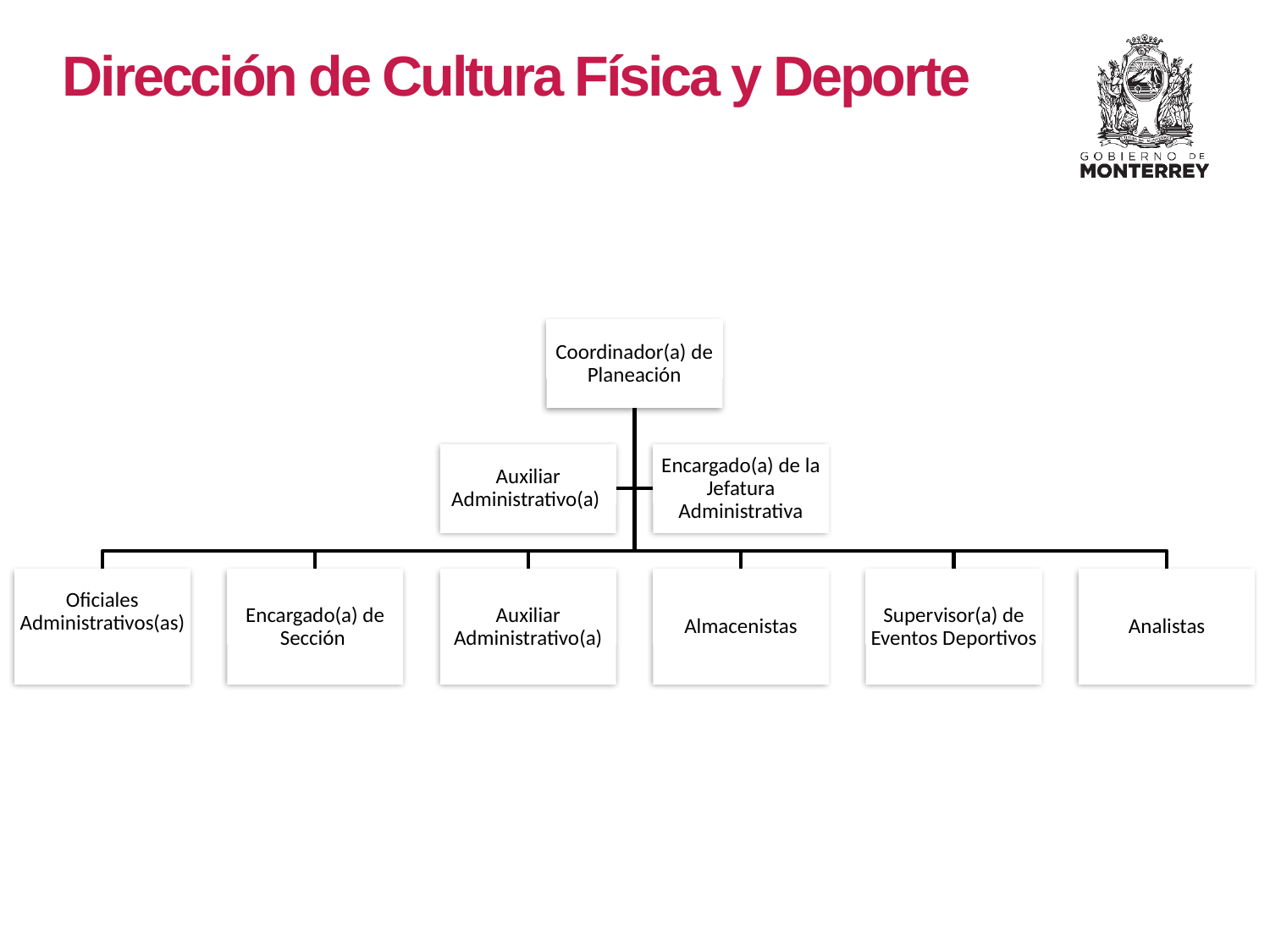

Dirección de Cultura Física y Deporte
Coordinador(a) de Planeación
Oficiales Administrativos(as)

Encargado(a) de Sección
Auxiliar Administrativo(a)
Almacenistas
Supervisor(a) de Eventos Deportivos
Analistas
Auxiliar Administrativo(a)
Encargado(a) de la Jefatura Administrativa